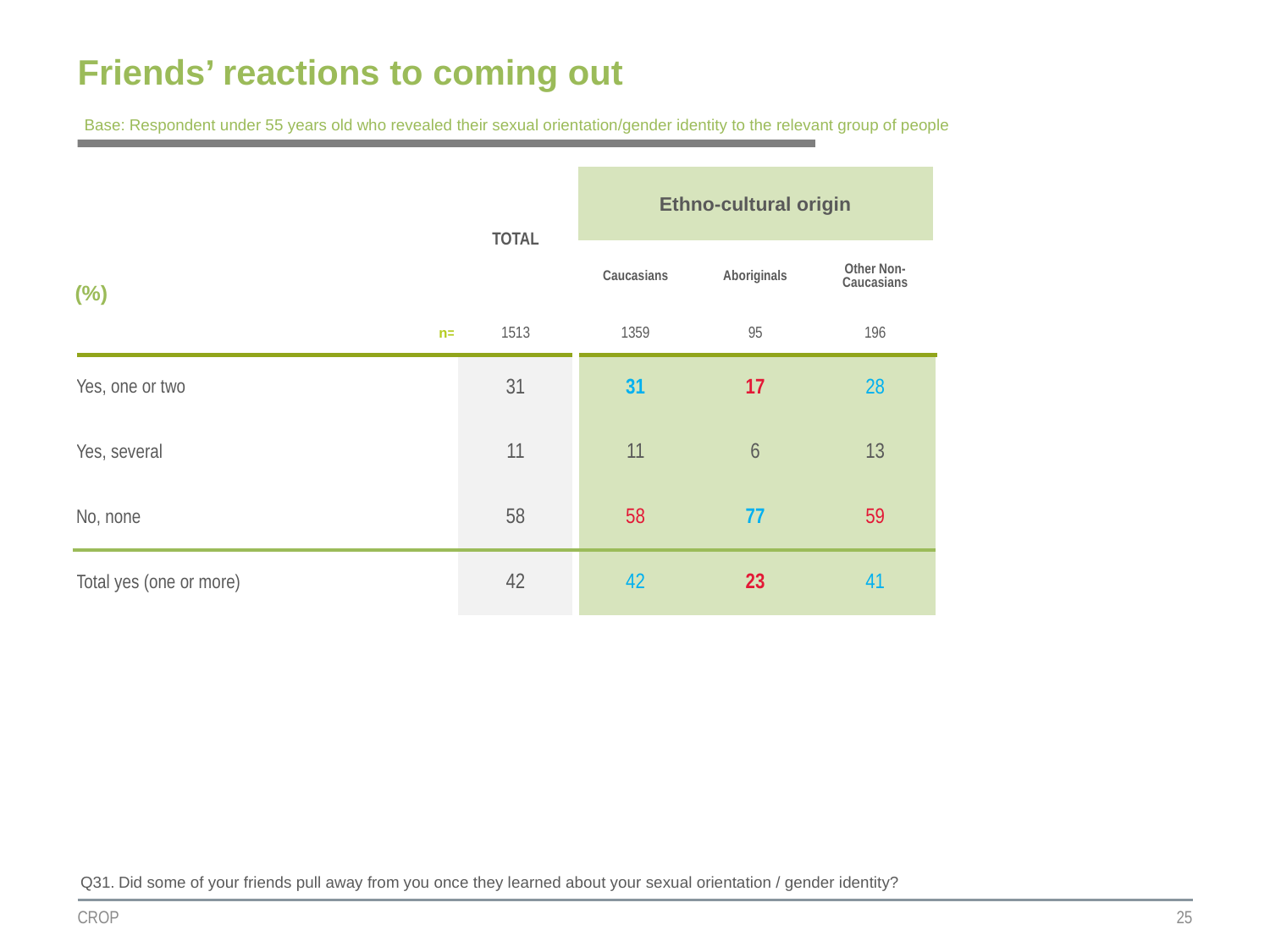

# Friends’ reactions to coming out
Base: Respondent under 55 years old who revealed their sexual orientation/gender identity to the relevant group of people
|  | TOTAL | Ethno-cultural origin |  |  |
| --- | --- | --- | --- | --- |
| (%) |  |  |  |  |
|  |  | Caucasians | Aboriginals | Other Non-Caucasians |
| n= | 1513 | 1359 | 95 | 196 |
| Yes, one or two | 31 | 31 | 17 | 28 |
| Yes, several | 11 | 11 | 6 | 13 |
| No, none | 58 | 58 | 77 | 59 |
| Total yes (one or more) | 42 | 42 | 23 | 41 |
Q31. Did some of your friends pull away from you once they learned about your sexual orientation / gender identity?
CROP
25